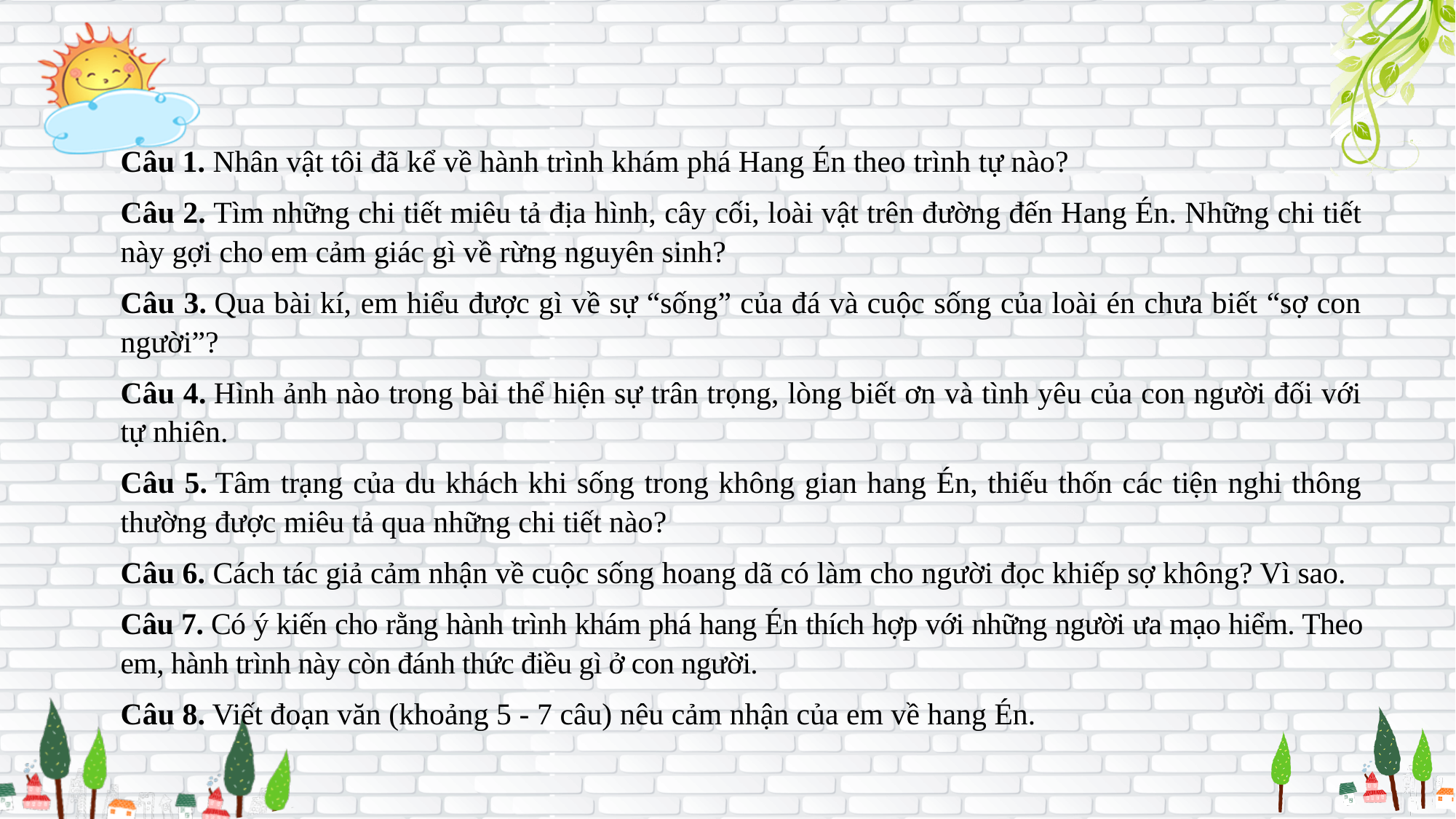

Câu 1. Nhân vật tôi đã kể về hành trình khám phá Hang Én theo trình tự nào?
Câu 2. Tìm những chi tiết miêu tả địa hình, cây cối, loài vật trên đường đến Hang Én. Những chi tiết này gợi cho em cảm giác gì về rừng nguyên sinh?
Câu 3. Qua bài kí, em hiểu được gì về sự “sống” của đá và cuộc sống của loài én chưa biết “sợ con người”?
Câu 4. Hình ảnh nào trong bài thể hiện sự trân trọng, lòng biết ơn và tình yêu của con người đối với tự nhiên.
Câu 5. Tâm trạng của du khách khi sống trong không gian hang Én, thiếu thốn các tiện nghi thông thường được miêu tả qua những chi tiết nào?
Câu 6. Cách tác giả cảm nhận về cuộc sống hoang dã có làm cho người đọc khiếp sợ không? Vì sao.
Câu 7. Có ý kiến cho rằng hành trình khám phá hang Én thích hợp với những người ưa mạo hiểm. Theo em, hành trình này còn đánh thức điều gì ở con người.
Câu 8. Viết đoạn văn (khoảng 5 - 7 câu) nêu cảm nhận của em về hang Én.